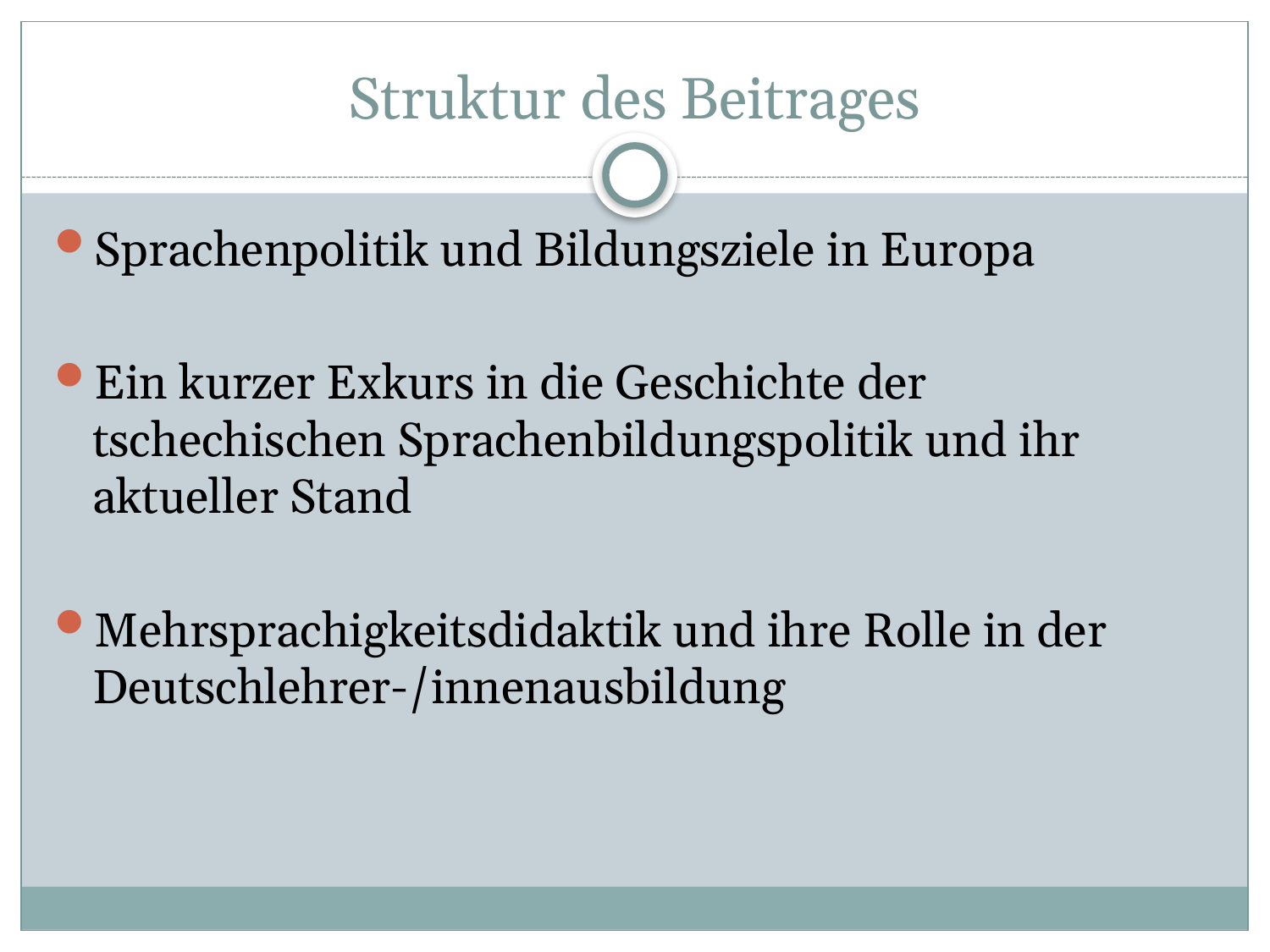

# Struktur des Beitrages
Sprachenpolitik und Bildungsziele in Europa

Ein kurzer Exkurs in die Geschichte der  tschechischen Sprachenbildungspolitik und ihr aktueller Stand

Mehrsprachigkeitsdidaktik und ihre Rolle in der Deutschlehrer-/innenausbildung